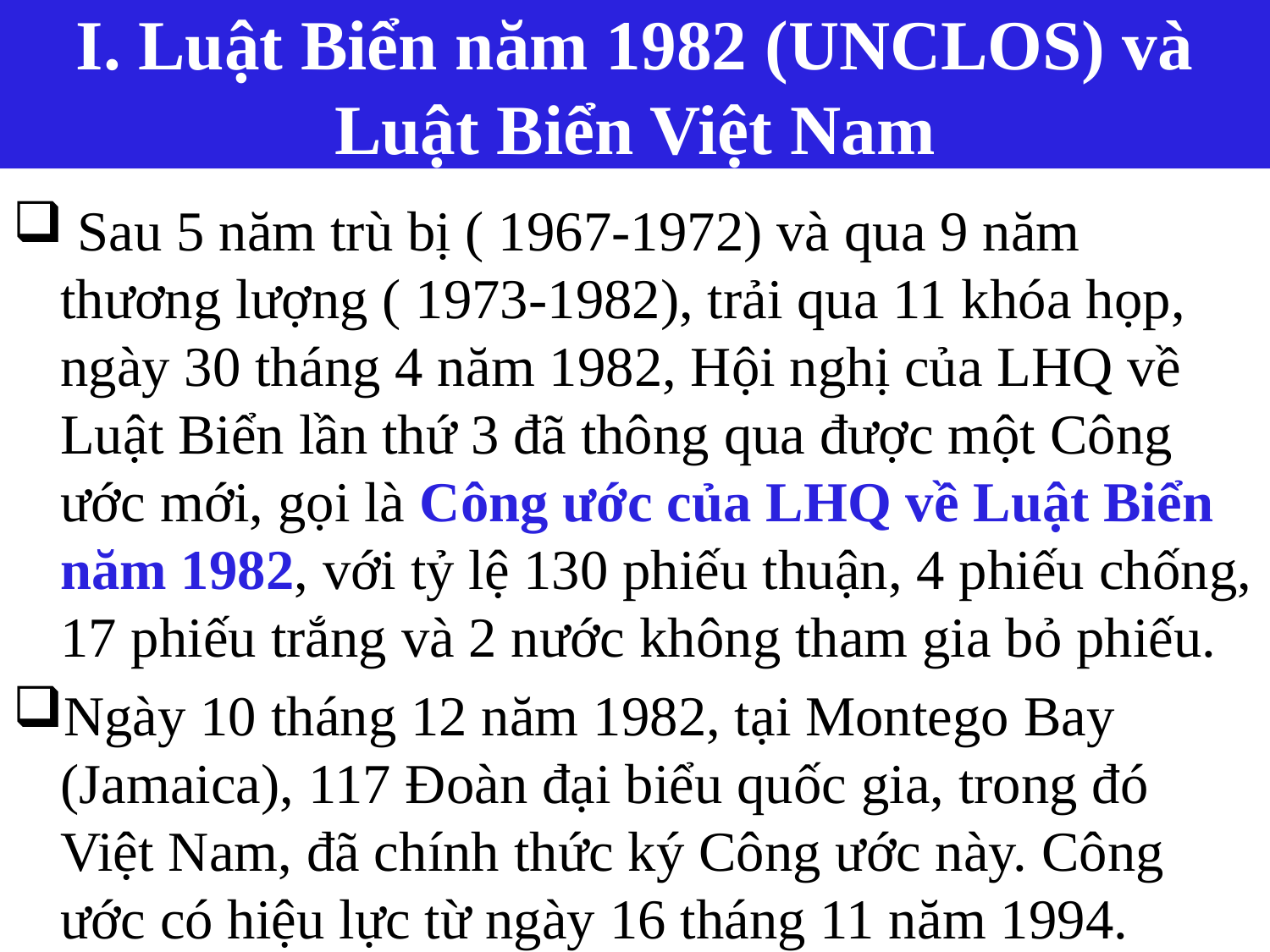

# I. Luật Biển năm 1982 (UNCLOS) và Luật Biển Việt Nam
 Sau 5 năm trù bị ( 1967-1972) và qua 9 năm thương lượng ( 1973-1982), trải qua 11 khóa họp, ngày 30 tháng 4 năm 1982, Hội nghị của LHQ về Luật Biển lần thứ 3 đã thông qua được một Công ước mới, gọi là Công ước của LHQ về Luật Biển năm 1982, với tỷ lệ 130 phiếu thuận, 4 phiếu chống, 17 phiếu trắng và 2 nước không tham gia bỏ phiếu.
Ngày 10 tháng 12 năm 1982, tại Montego Bay (Jamaica), 117 Đoàn đại biểu quốc gia, trong đó Việt Nam, đã chính thức ký Công ước này. Công ước có hiệu lực từ ngày 16 tháng 11 năm 1994.